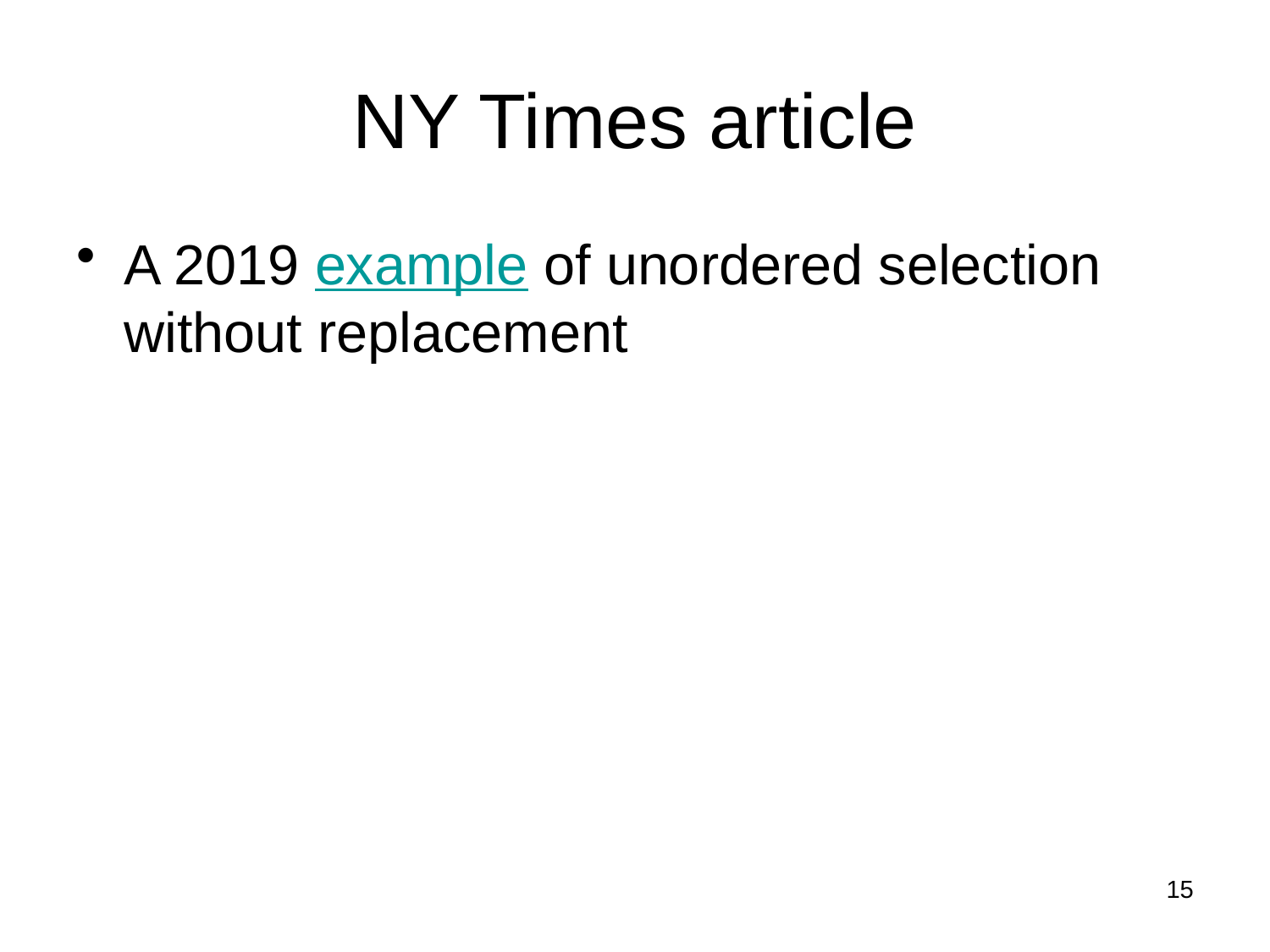

# NY Times article
A 2019 example of unordered selection without replacement
15